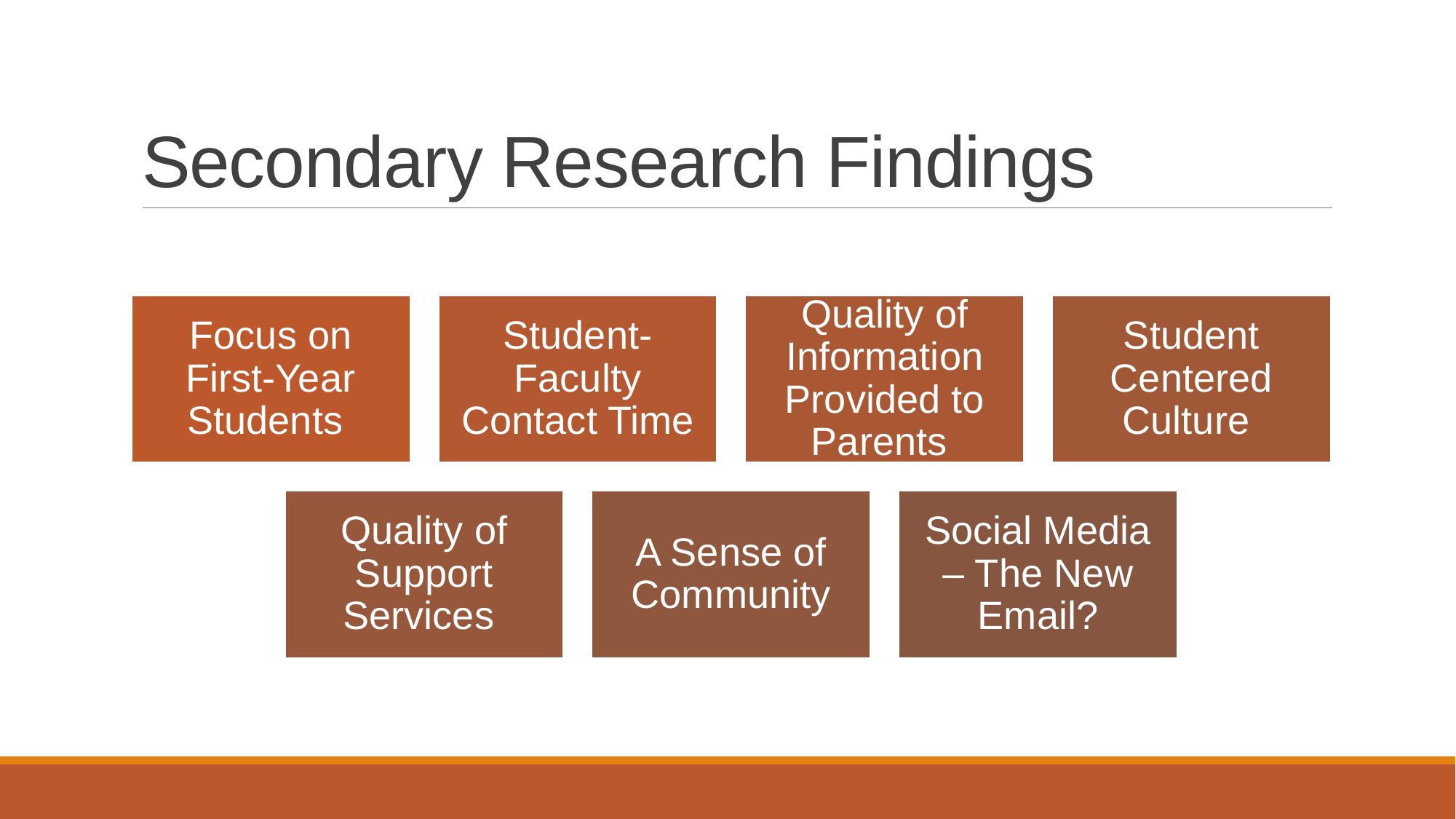

# Secondary Research Findings
Focus on First-Year Students
Student-Faculty Contact Time
Quality of Information Provided to Parents
Student Centered Culture
Quality of Support Services
A Sense of Community
Social Media – The New Email?